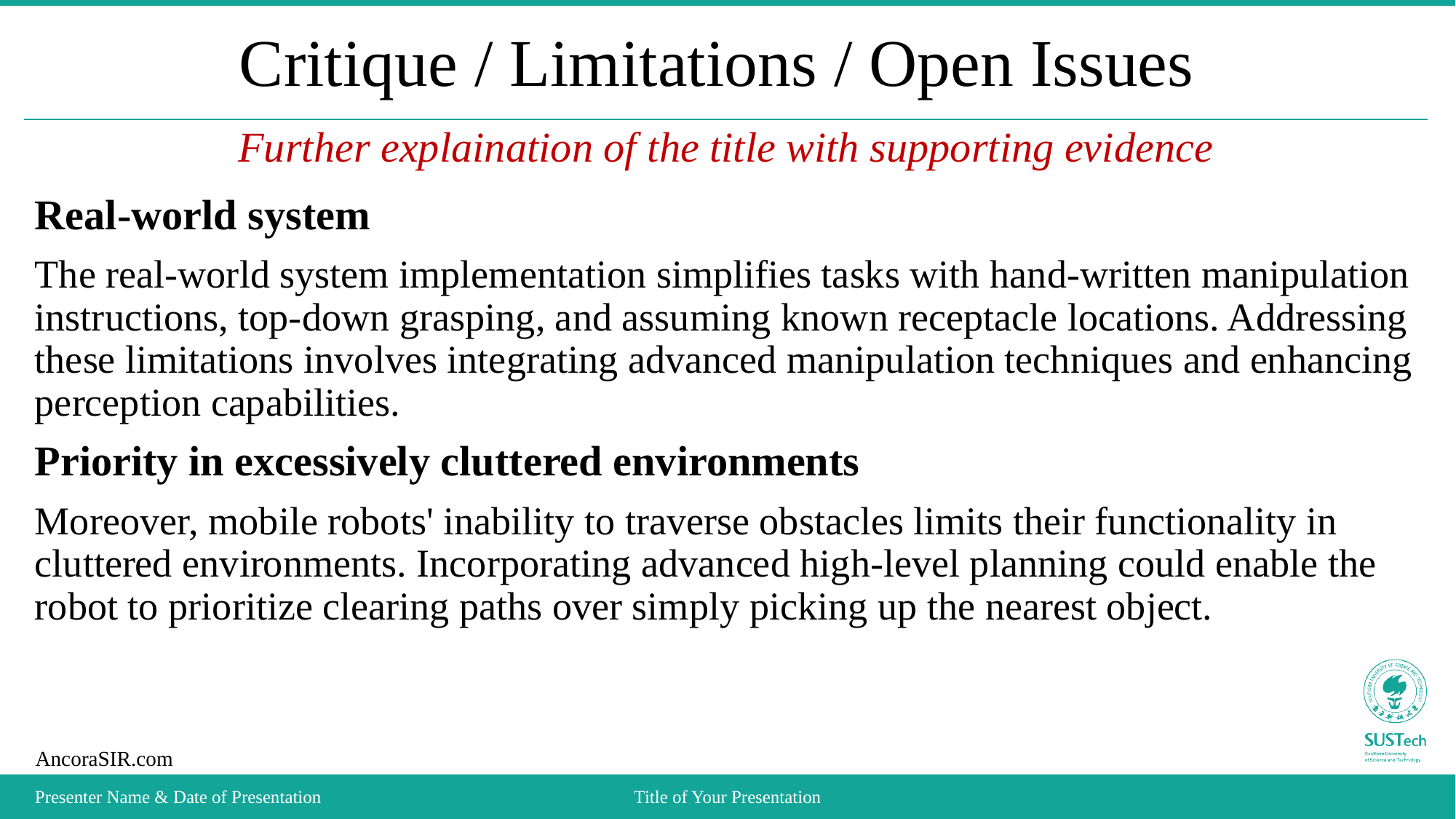

# Critique / Limitations / Open Issues
Further explaination of the title with supporting evidence
Real-world system
The real-world system implementation simplifies tasks with hand-written manipulation instructions, top-down grasping, and assuming known receptacle locations. Addressing these limitations involves integrating advanced manipulation techniques and enhancing perception capabilities.
Priority in excessively cluttered environments
Moreover, mobile robots' inability to traverse obstacles limits their functionality in cluttered environments. Incorporating advanced high-level planning could enable the robot to prioritize clearing paths over simply picking up the nearest object.
Presenter Name & Date of Presentation
Title of Your Presentation
20